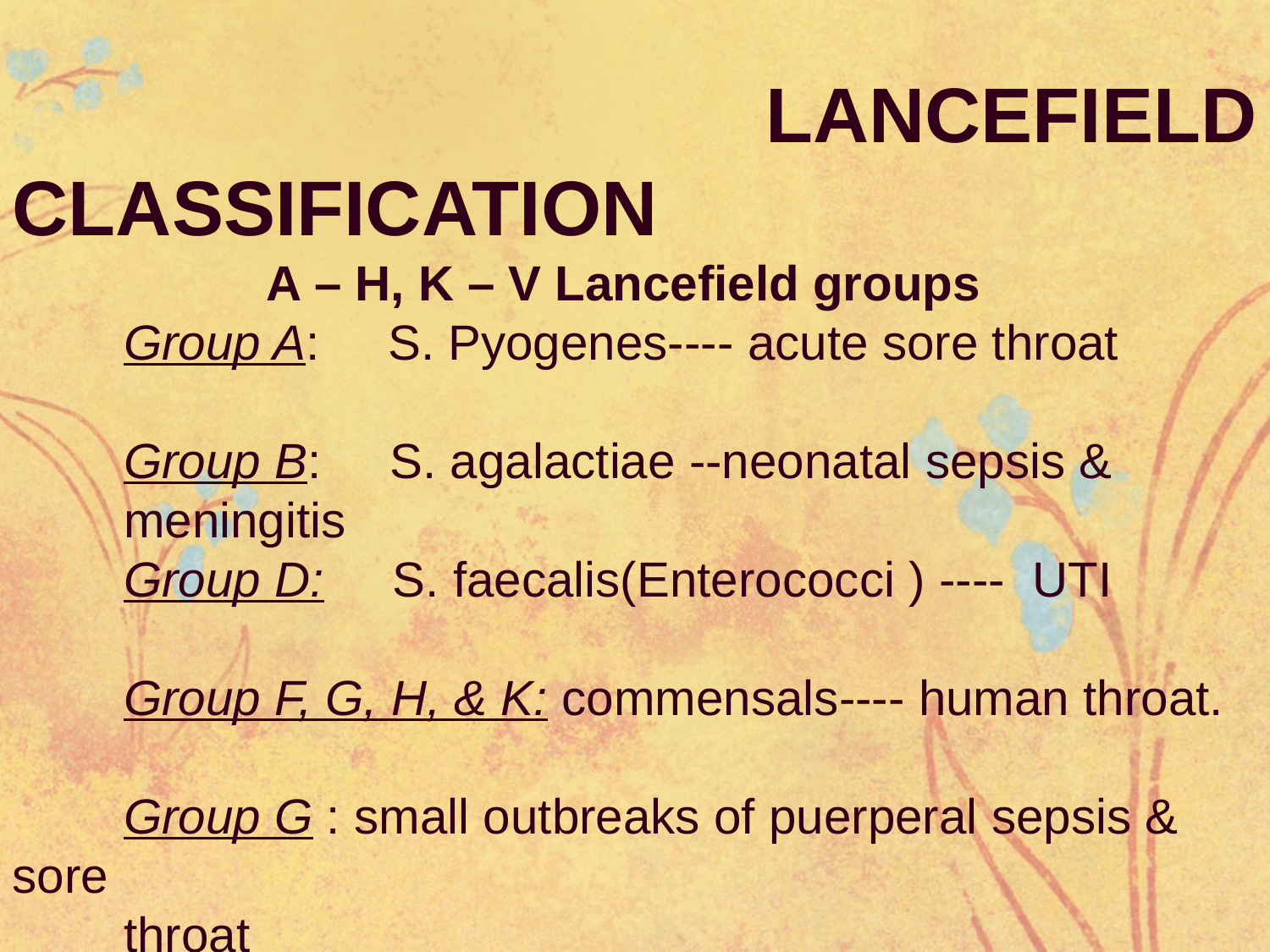

LANCEFIELD CLASSIFICATION
 				A – H, K – V Lancefield groups
	Group A:     S. Pyogenes---- acute sore throat

	Group B:     S. agalactiae --neonatal sepsis &
	meningitis
	Group D:     S. faecalis(Enterococci ) ----  UTI

	Group F, G, H, & K: commensals---- human throat.

	Group G : small outbreaks of puerperal sepsis & sore
	throat

	Group H & K:---- occasionally  infective endocarditis.